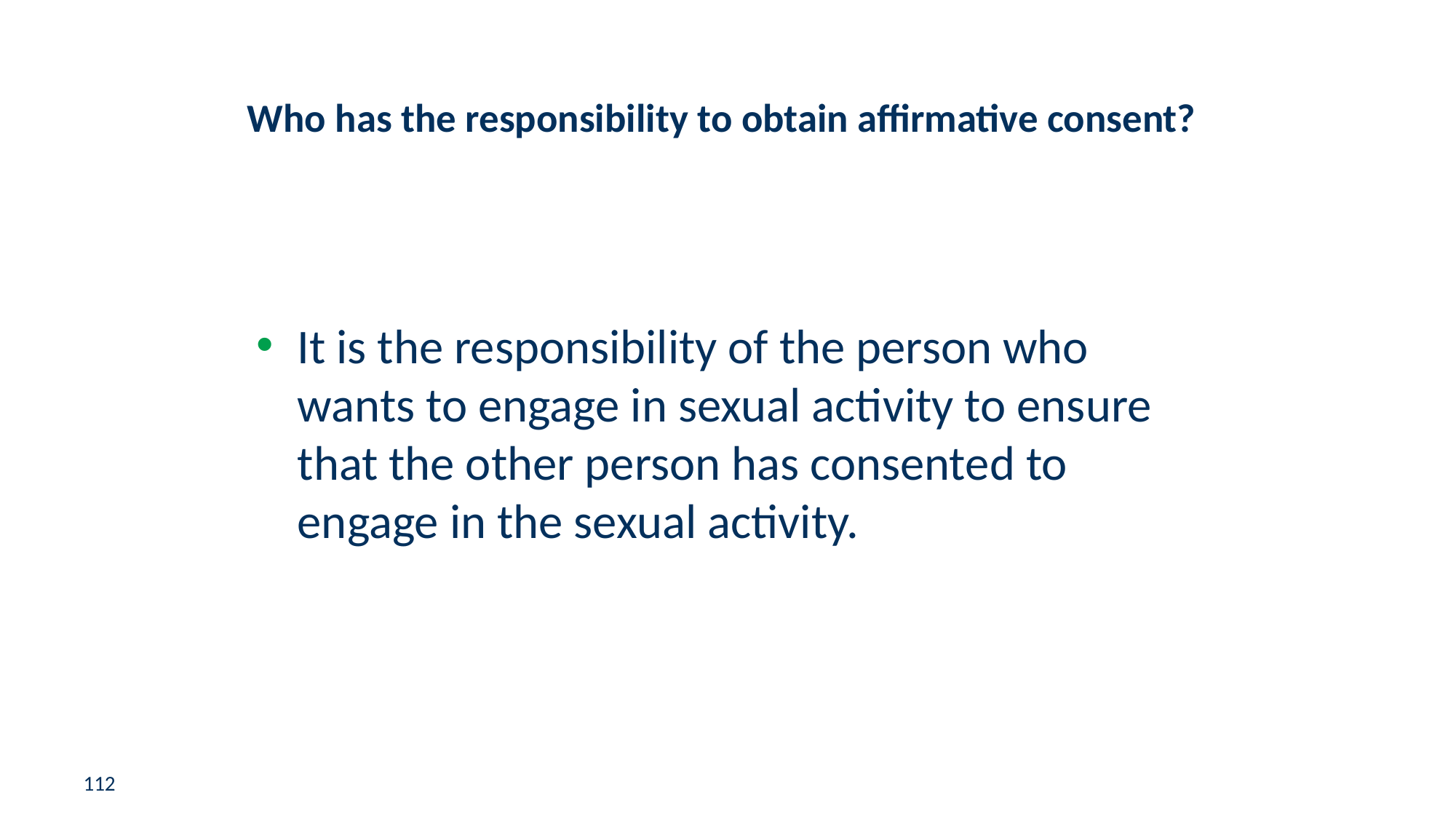

# Who has the responsibility to obtain affirmative consent?
It is the responsibility of the person who wants to engage in sexual activity to ensure that the other person has consented to engage in the sexual activity.